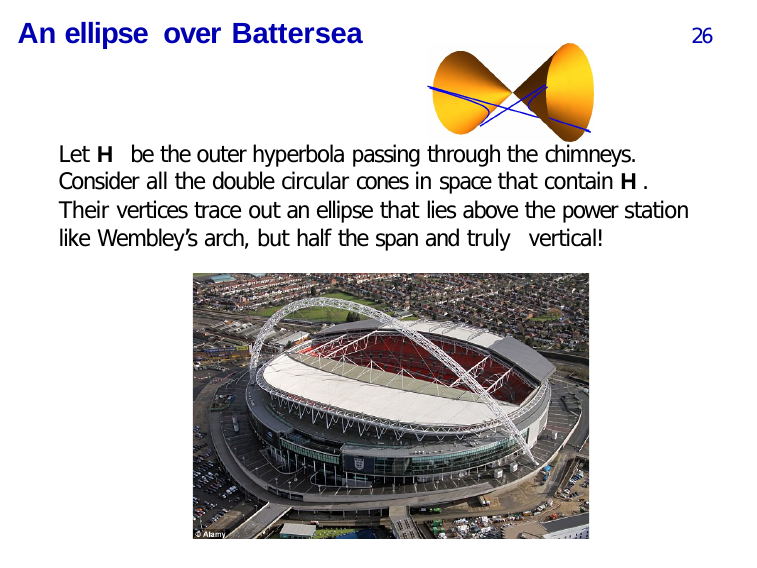

# An ellipse  over Battersea
26

Let H be the outer hyperbola passing through the chimneys.  Consider all the double circular cones in space that contain H.  Their vertices trace out an ellipse that lies above the power station  like Wembley’s arch, but half the span and truly  vertical!